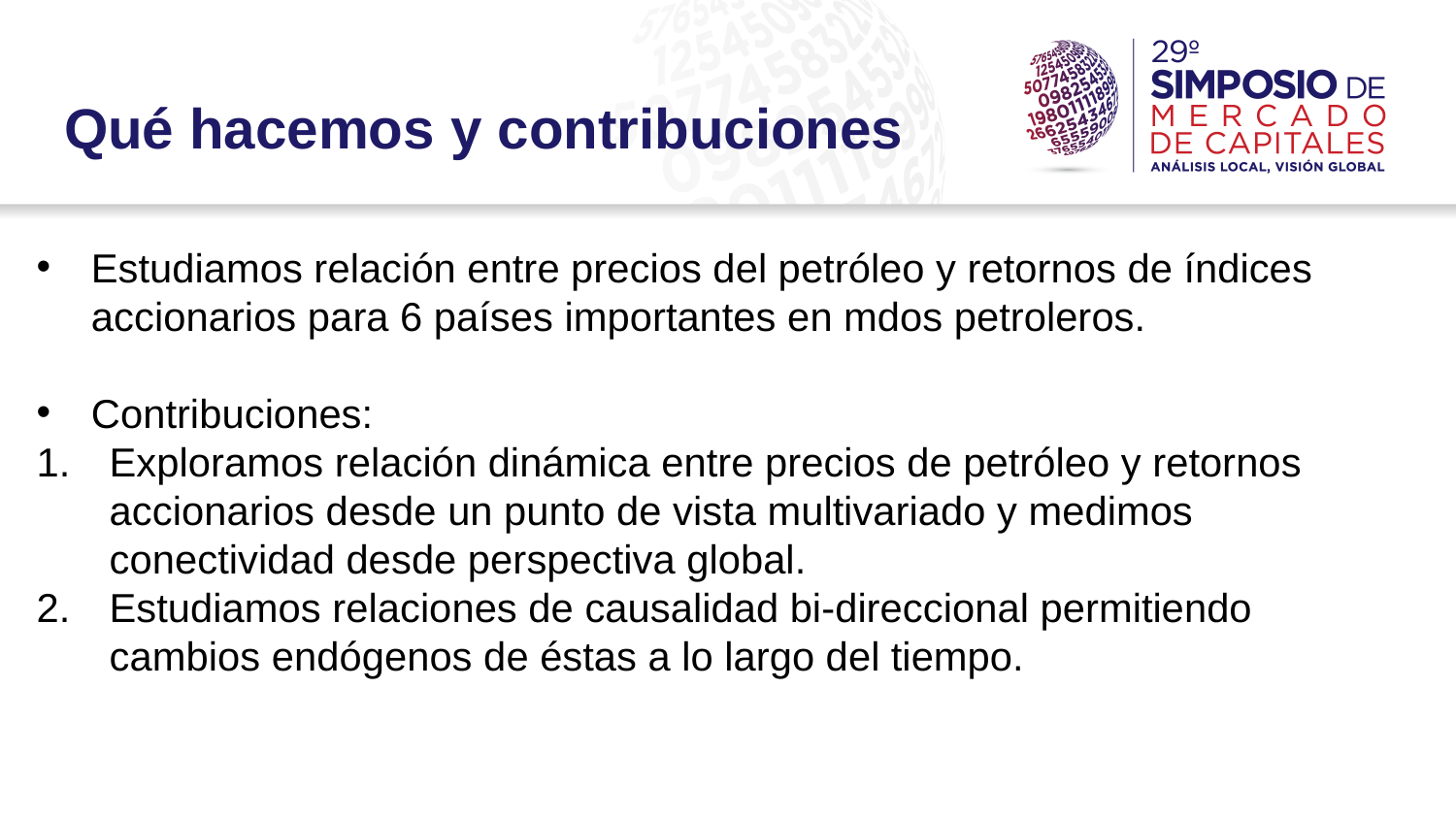

Qué hacemos y contribuciones
Estudiamos relación entre precios del petróleo y retornos de índices accionarios para 6 países importantes en mdos petroleros.

Contribuciones:
Exploramos relación dinámica entre precios de petróleo y retornos accionarios desde un punto de vista multivariado y medimos conectividad desde perspectiva global.
Estudiamos relaciones de causalidad bi-direccional permitiendo cambios endógenos de éstas a lo largo del tiempo.